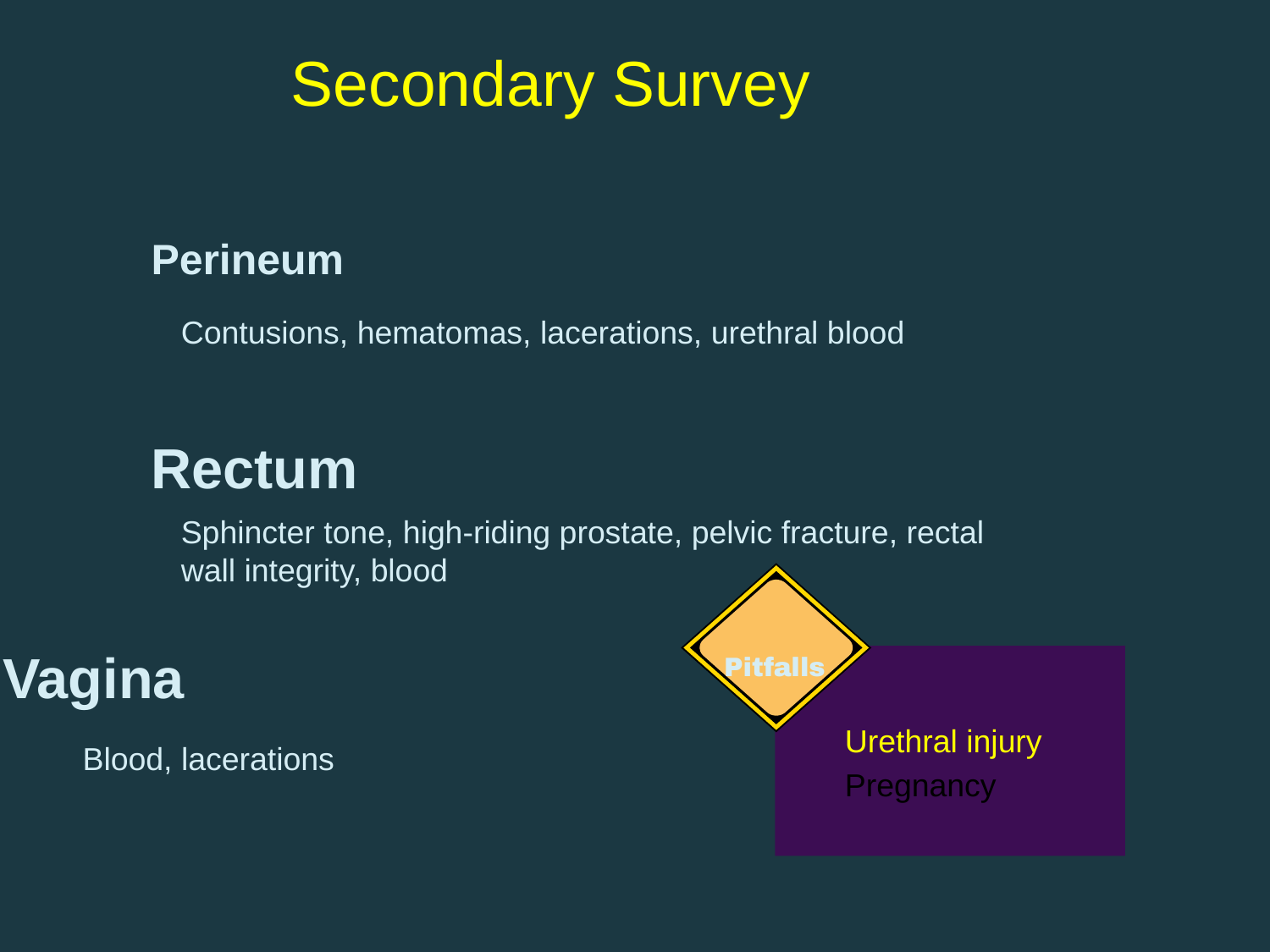

# Secondary Survey
Perineum
Contusions, hematomas, lacerations, urethral blood
Rectum
Sphincter tone, high-riding prostate, pelvic fracture, rectal wall integrity, blood

Pitfalls
Vagina

Urethral injury
Pregnancy
Blood, lacerations